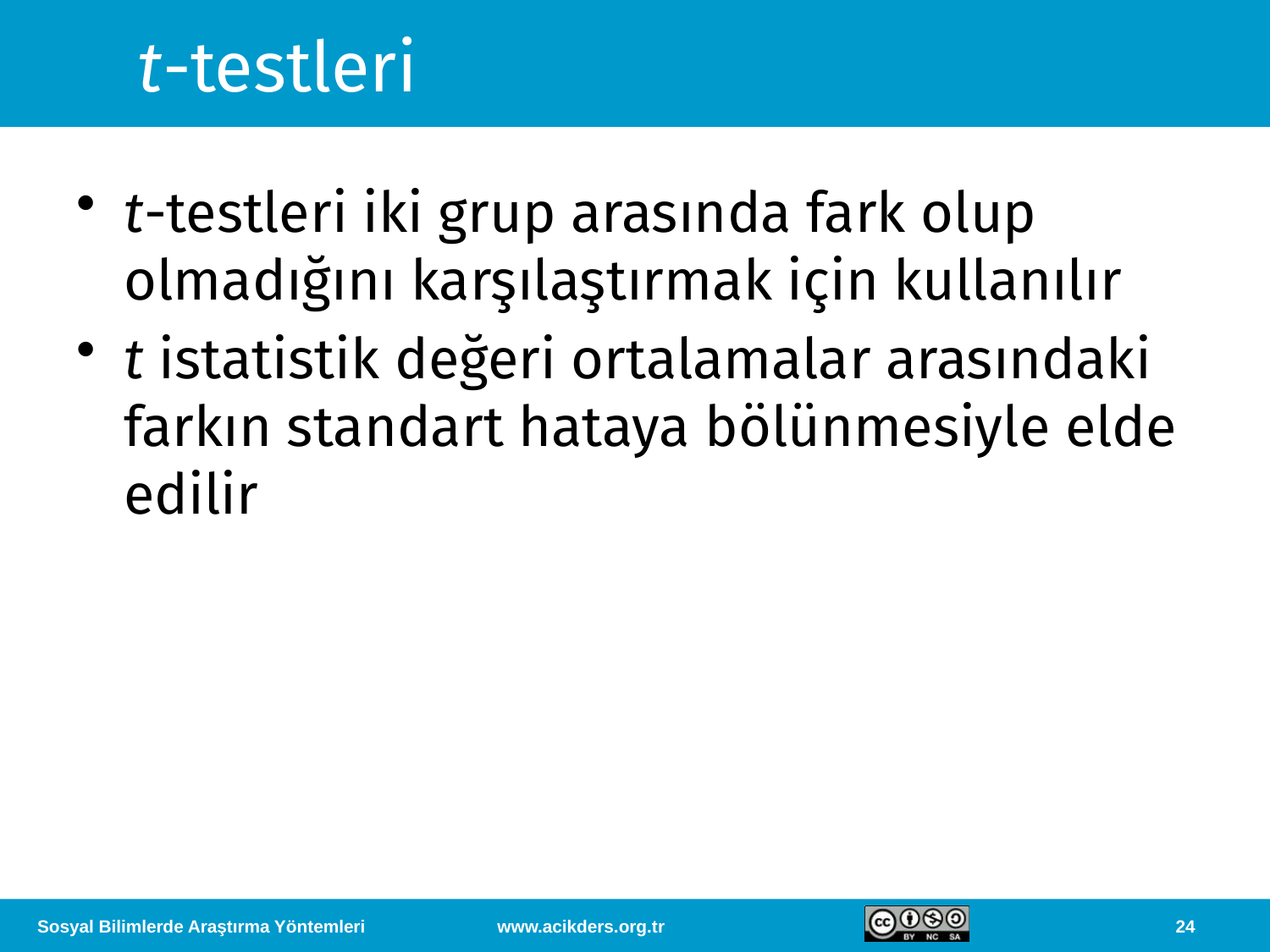

# t-testleri
t-testleri iki grup arasında fark olup olmadığını karşılaştırmak için kullanılır
t istatistik değeri ortalamalar arasındaki farkın standart hataya bölünmesiyle elde edilir